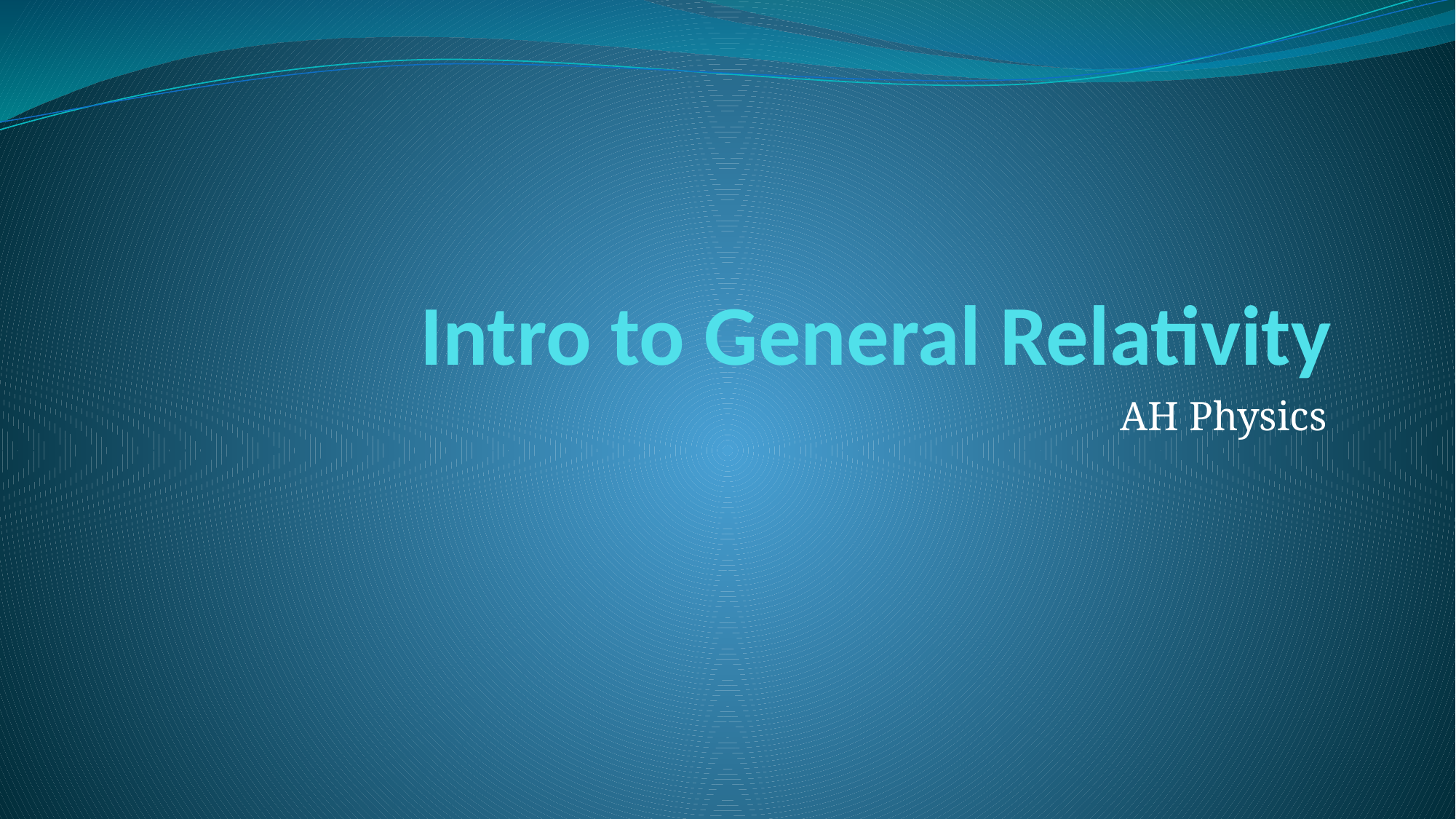

# Intro to General Relativity
AH Physics